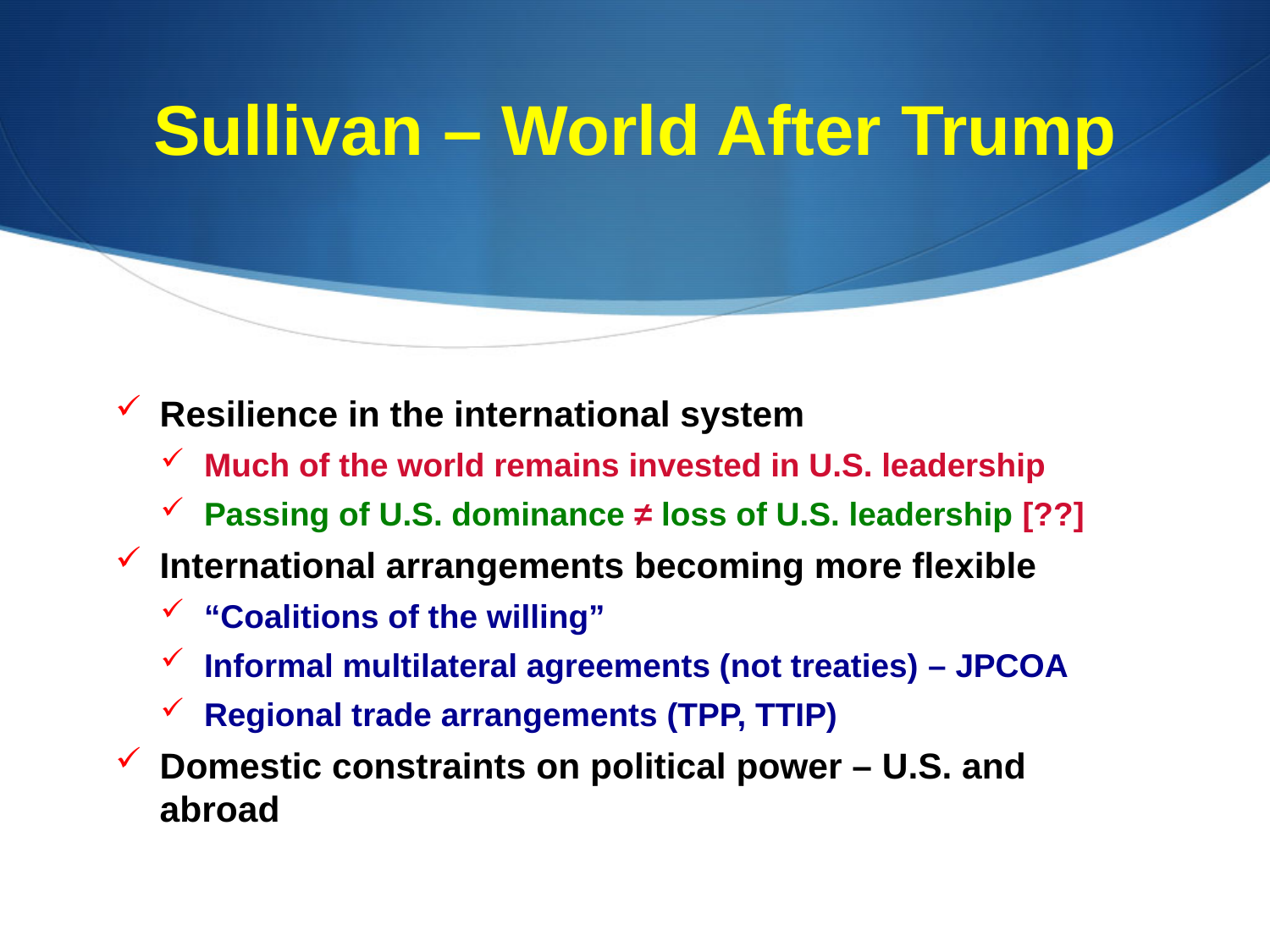

# Sullivan – World After Trump
Resilience in the international system
Much of the world remains invested in U.S. leadership
Passing of U.S. dominance ≠ loss of U.S. leadership [??]
International arrangements becoming more flexible
“Coalitions of the willing”
Informal multilateral agreements (not treaties) – JPCOA
Regional trade arrangements (TPP, TTIP)
Domestic constraints on political power – U.S. and abroad